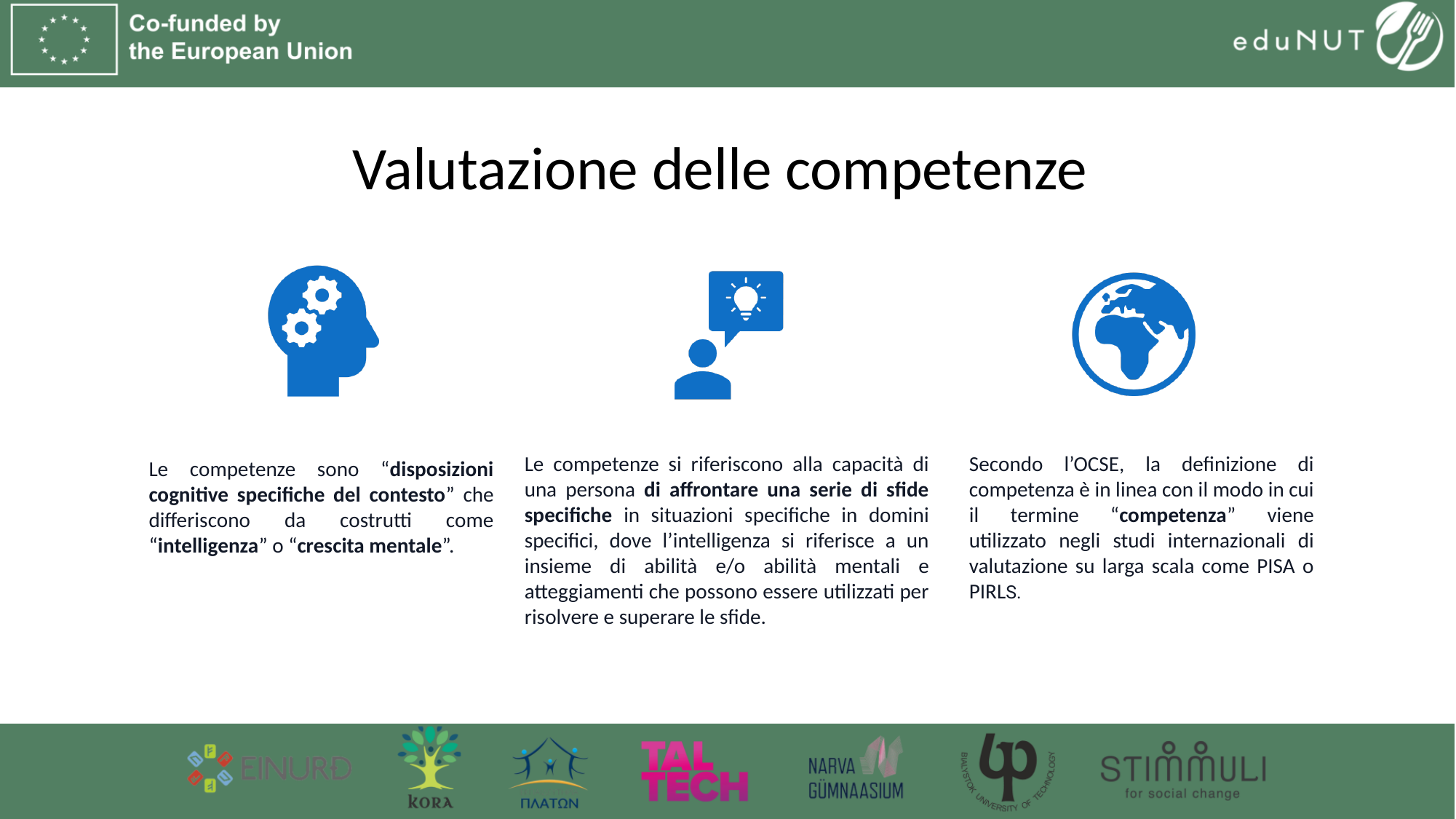

# Valutazione delle competenze

Le competenze si riferiscono alla capacità di una persona di affrontare una serie di sfide specifiche in situazioni specifiche in domini specifici, dove l’intelligenza si riferisce a un insieme di abilità e/o abilità mentali e atteggiamenti che possono essere utilizzati per risolvere e superare le sfide.

Secondo l’OCSE, la definizione di competenza è in linea con il modo in cui il termine “competenza” viene utilizzato negli studi internazionali di valutazione su larga scala come PISA o PIRLS.

Le competenze sono “disposizioni cognitive specifiche del contesto” che differiscono da costrutti come “intelligenza” o “crescita mentale”.